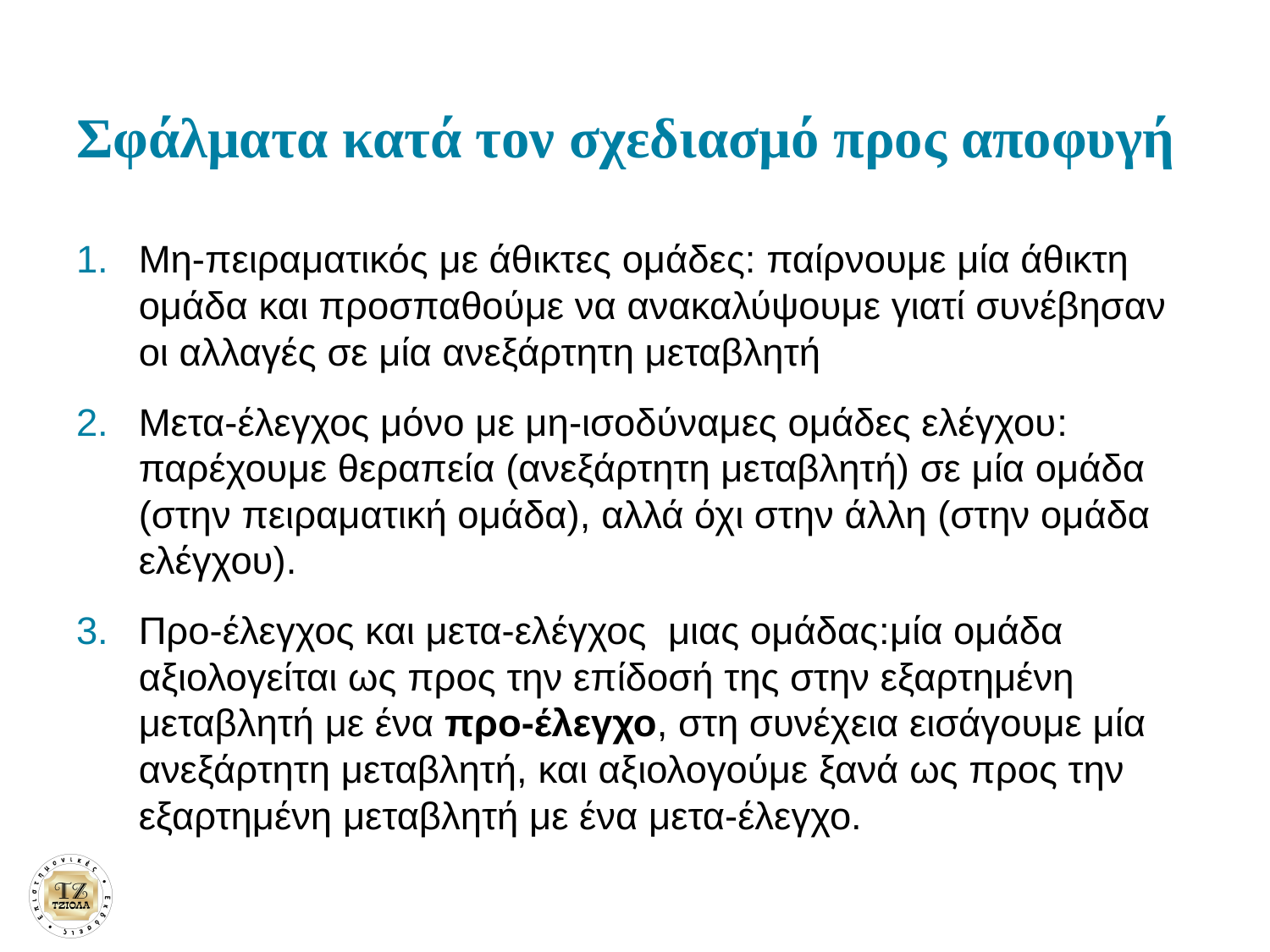

# Σφάλματα κατά τον σχεδιασμό προς αποφυγή
Μη-πειραματικός με άθικτες ομάδες: παίρνουμε μία άθικτη ομάδα και προσπαθούμε να ανακαλύψουμε γιατί συνέβησαν οι αλλαγές σε μία ανεξάρτητη μεταβλητή
Μετα-έλεγχος μόνο με μη-ισοδύναμες ομάδες ελέγχου: παρέχουμε θεραπεία (ανεξάρτητη μεταβλητή) σε μία ομάδα (στην πειραματική ομάδα), αλλά όχι στην άλλη (στην ομάδα ελέγχου).
Προ-έλεγχος και μετα-ελέγχος  μιας ομάδας:μία ομάδα αξιολογείται ως προς την επίδοσή της στην εξαρτημένη μεταβλητή με ένα προ-έλεγχο, στη συνέχεια εισάγουμε μία ανεξάρτητη μεταβλητή, και αξιολογούμε ξανά ως προς την εξαρτημένη μεταβλητή με ένα μετα-έλεγχο.